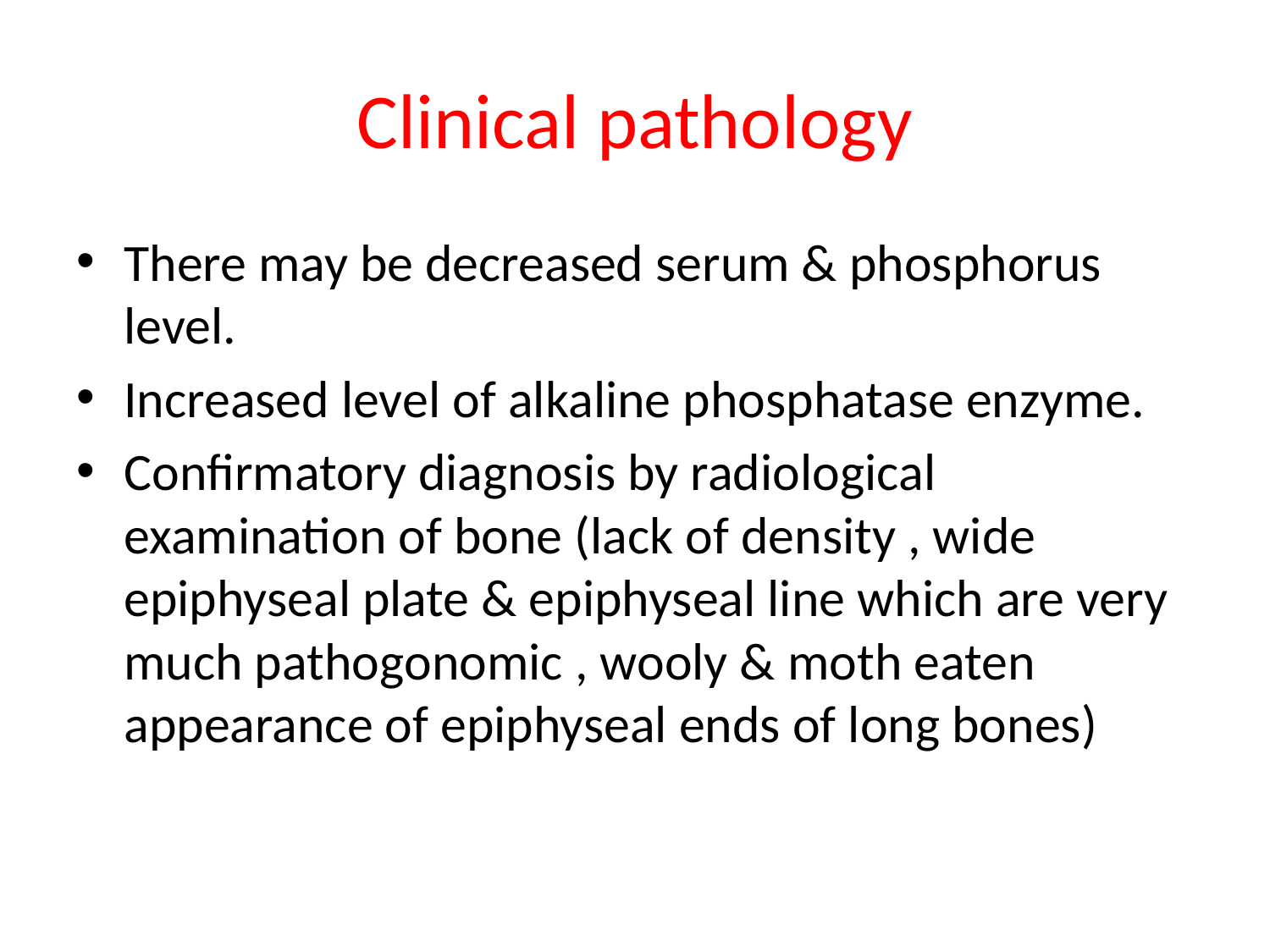

# Clinical pathology
There may be decreased serum & phosphorus level.
Increased level of alkaline phosphatase enzyme.
Confirmatory diagnosis by radiological examination of bone (lack of density , wide epiphyseal plate & epiphyseal line which are very much pathogonomic , wooly & moth eaten appearance of epiphyseal ends of long bones)